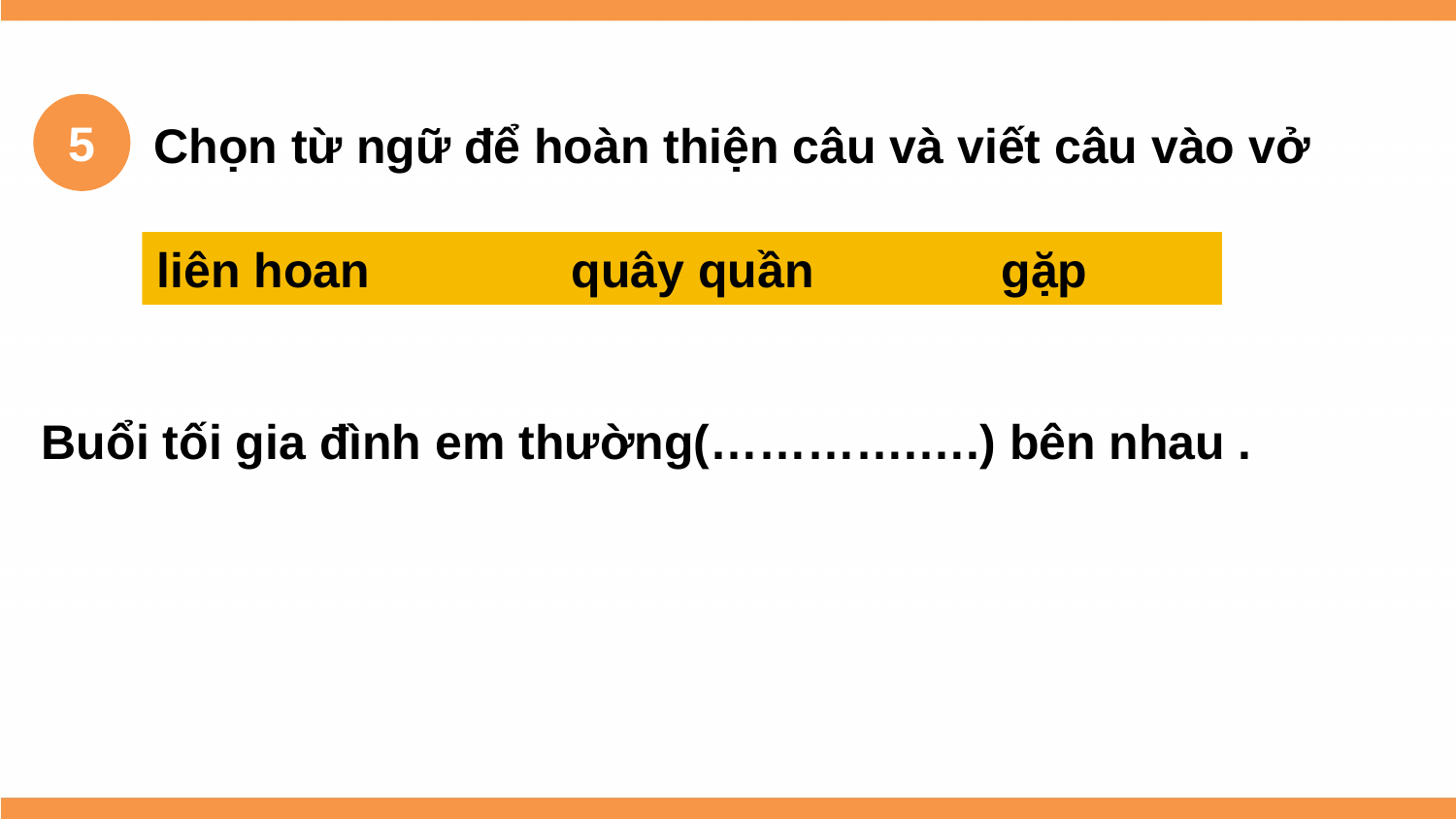

5
Chọn từ ngữ để hoàn thiện câu và viết câu vào vở
bổ ích
liên hoan
quây quần
gặp
  Buổi tối gia đình em thường(………….….) bên nhau .